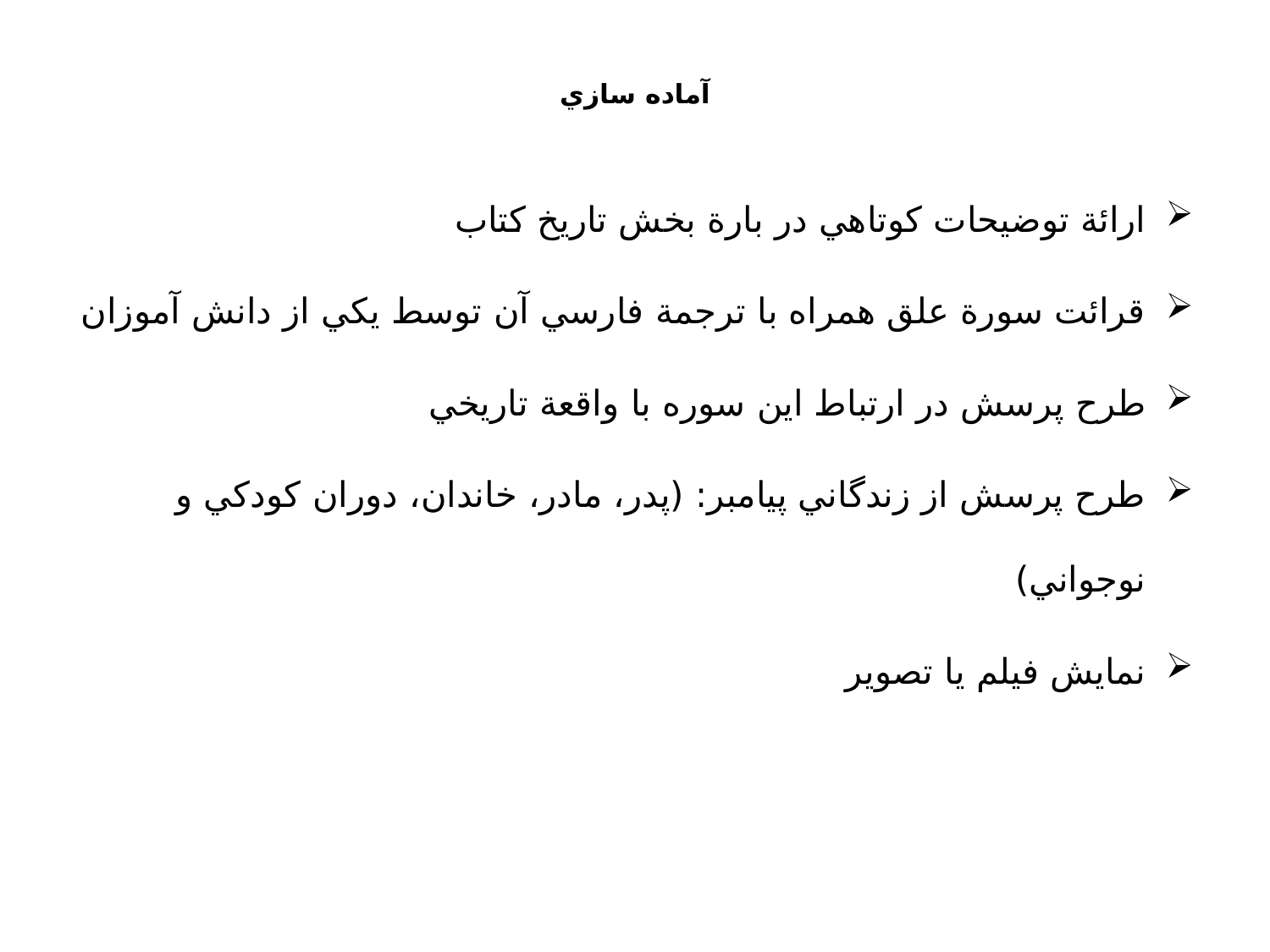

# آماده سازي
ارائة توضيحات كوتاهي در بارة بخش تاريخ كتاب
قرائت سورة علق همراه با ترجمة فارسي آن توسط يكي از دانش آموزان
طرح پرسش در ارتباط اين سوره با واقعة تاريخي
طرح پرسش از زندگاني پيامبر: (پدر، مادر، خاندان، دوران كودكي و نوجواني)
نمايش فيلم يا تصوير